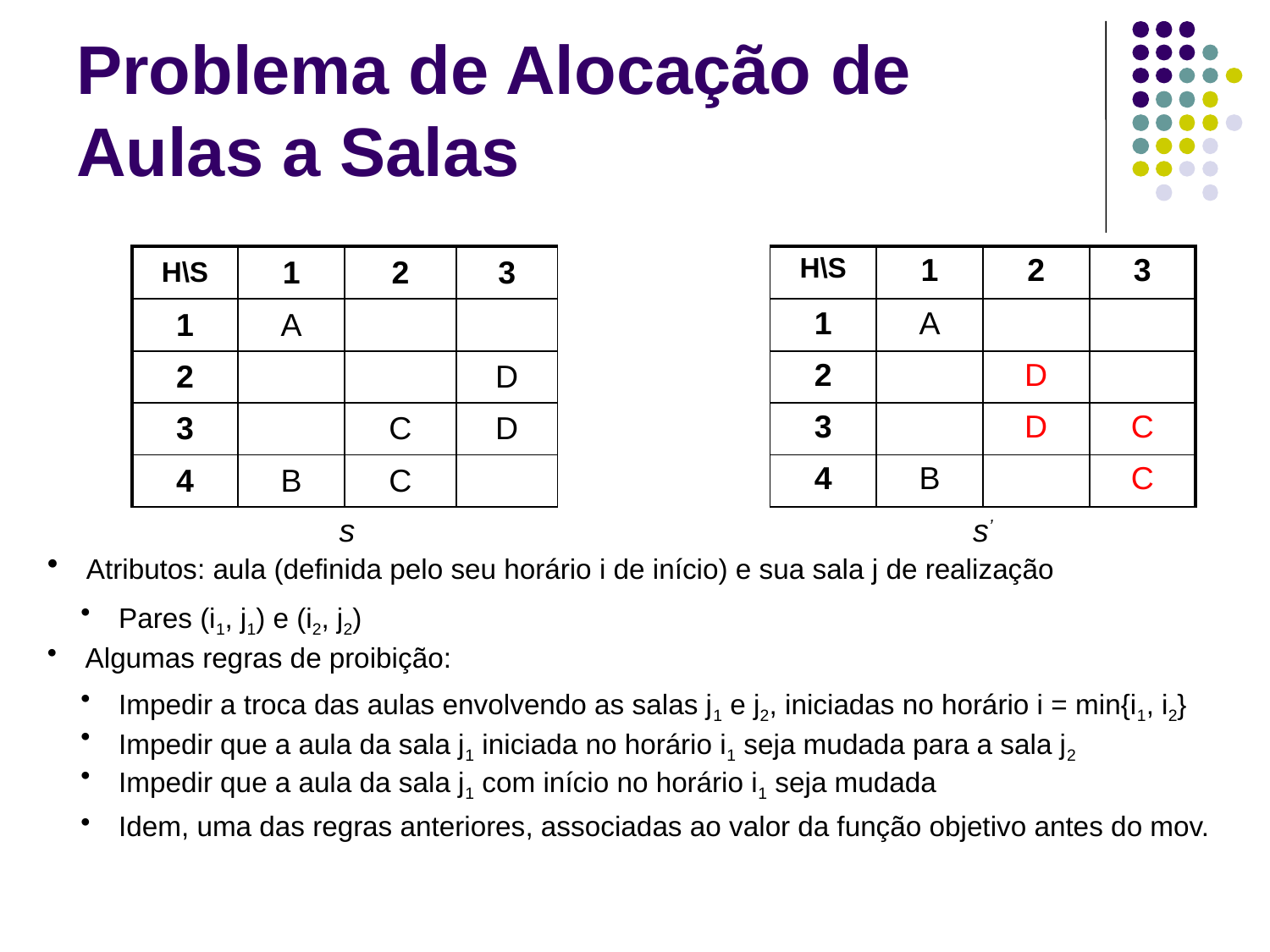

# Problema de Alocação de Aulas a Salas
| H\S | 1 | 2 | 3 |  |  | H\S | 1 | 2 | 3 |
| --- | --- | --- | --- | --- | --- | --- | --- | --- | --- |
| 1 | A |  |  |  |  | 1 | A |  |  |
| 2 |  |  | D |  |  | 2 |  | D |  |
| 3 |  | C | D |  |  | 3 |  | D | C |
| 4 | B | C |  |  |  | 4 | B |  | C |
|  | s |  |  |  |  |  | s’ |  |  |
 Atributos: aula (definida pelo seu horário i de início) e sua sala j de realização
 Pares (i1, j1) e (i2, j2)
 Algumas regras de proibição:
 Impedir a troca das aulas envolvendo as salas j1 e j2, iniciadas no horário i = min{i1, i2}
 Impedir que a aula da sala j1 iniciada no horário i1 seja mudada para a sala j2
 Impedir que a aula da sala j1 com início no horário i1 seja mudada
 Idem, uma das regras anteriores, associadas ao valor da função objetivo antes do mov.